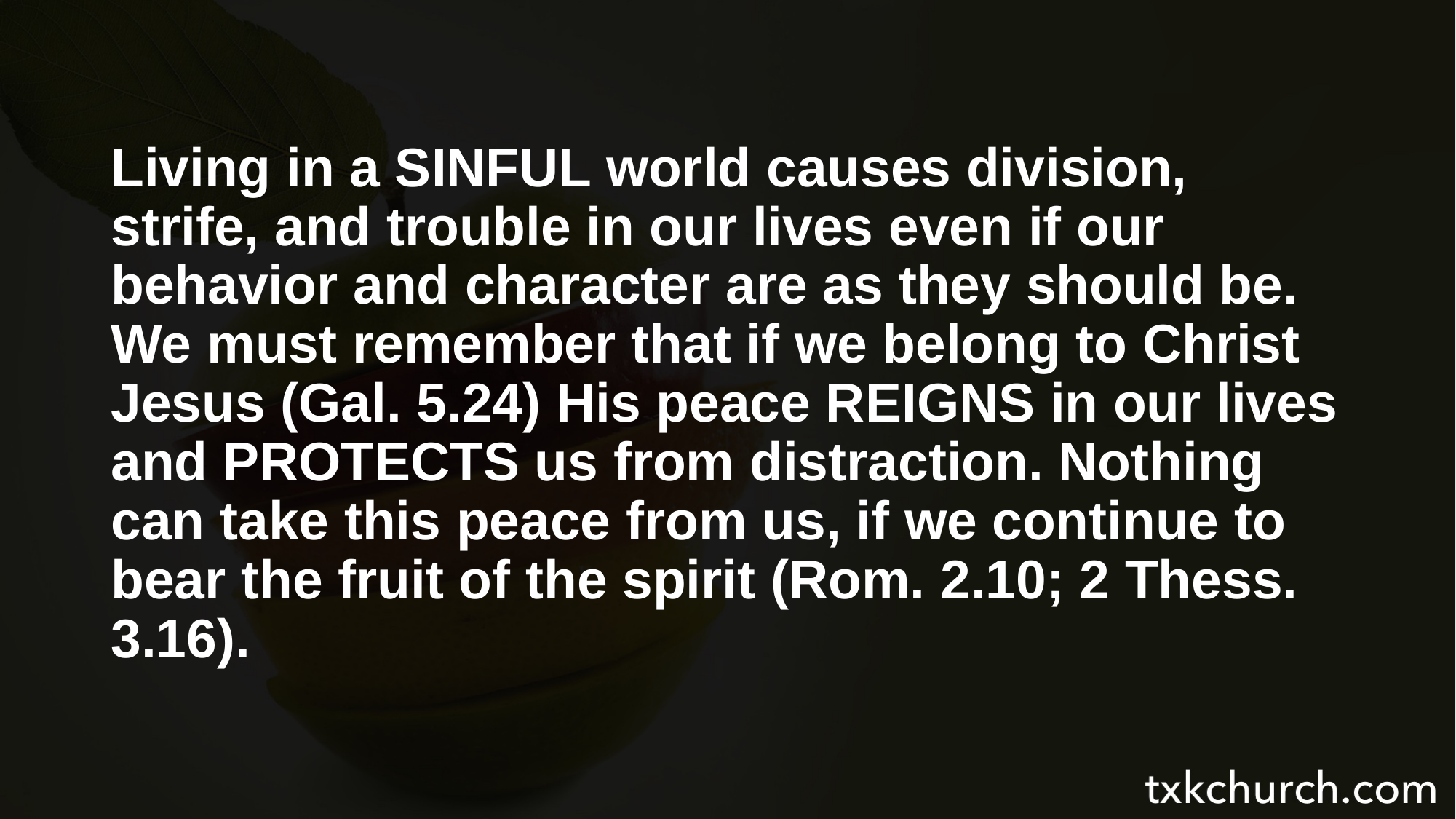

Living in a SINFUL world causes division, strife, and trouble in our lives even if our behavior and character are as they should be. We must remember that if we belong to Christ Jesus (Gal. 5.24) His peace REIGNS in our lives and PROTECTS us from distraction. Nothing can take this peace from us, if we continue to bear the fruit of the spirit (Rom. 2.10; 2 Thess. 3.16).